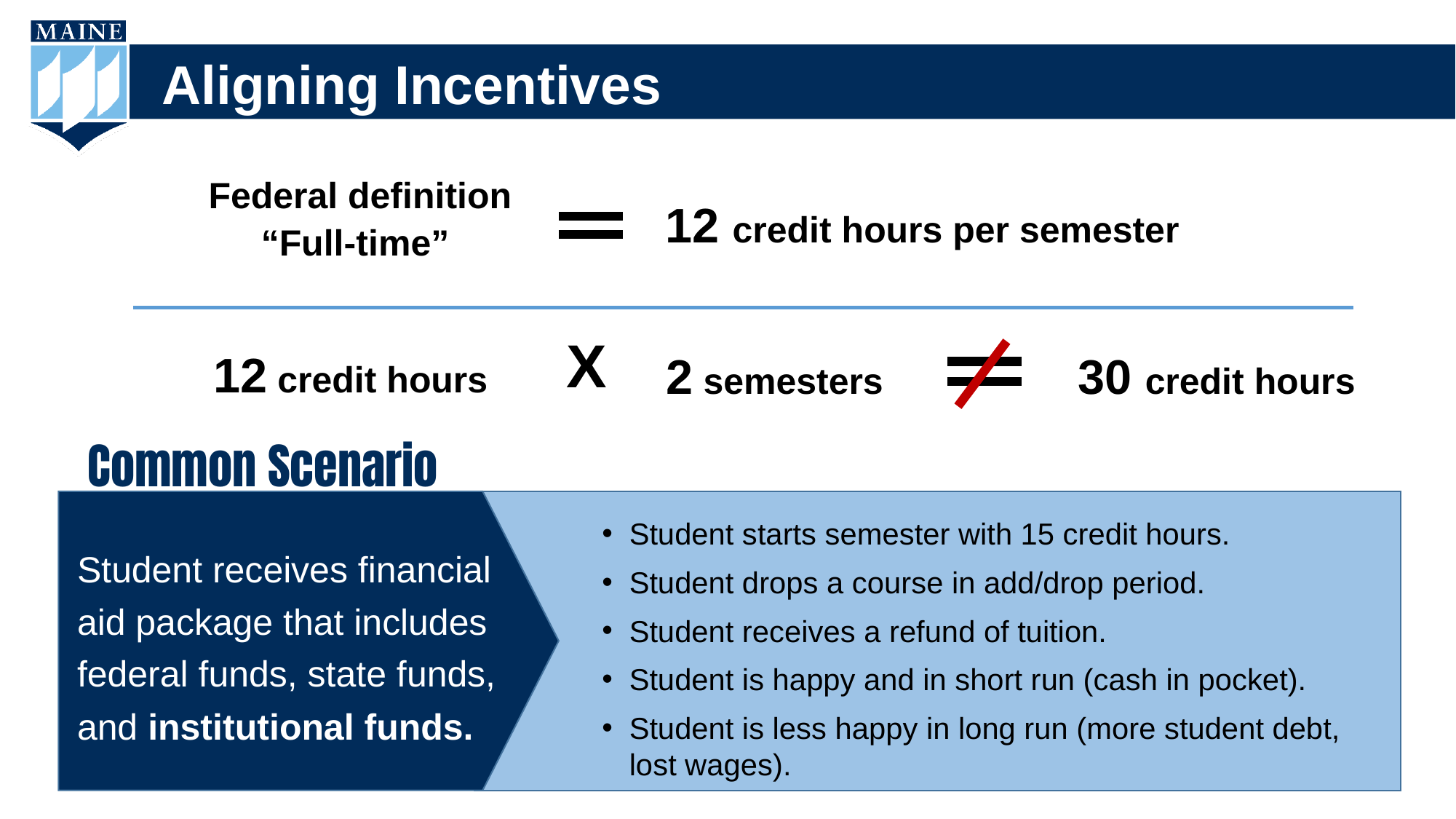

# Aligning Incentives
Federal definition “Full-time”
12 credit hours per semester
X
12 credit hours
2 semesters
30 credit hours
Common Scenario

Student starts semester with 15 credit hours.
Student drops a course in add/drop period.
Student receives a refund of tuition.
Student is happy and in short run (cash in pocket).
Student is less happy in long run (more student debt, lost wages).

Student receives financial aid package that includes federal funds, state funds, and institutional funds.